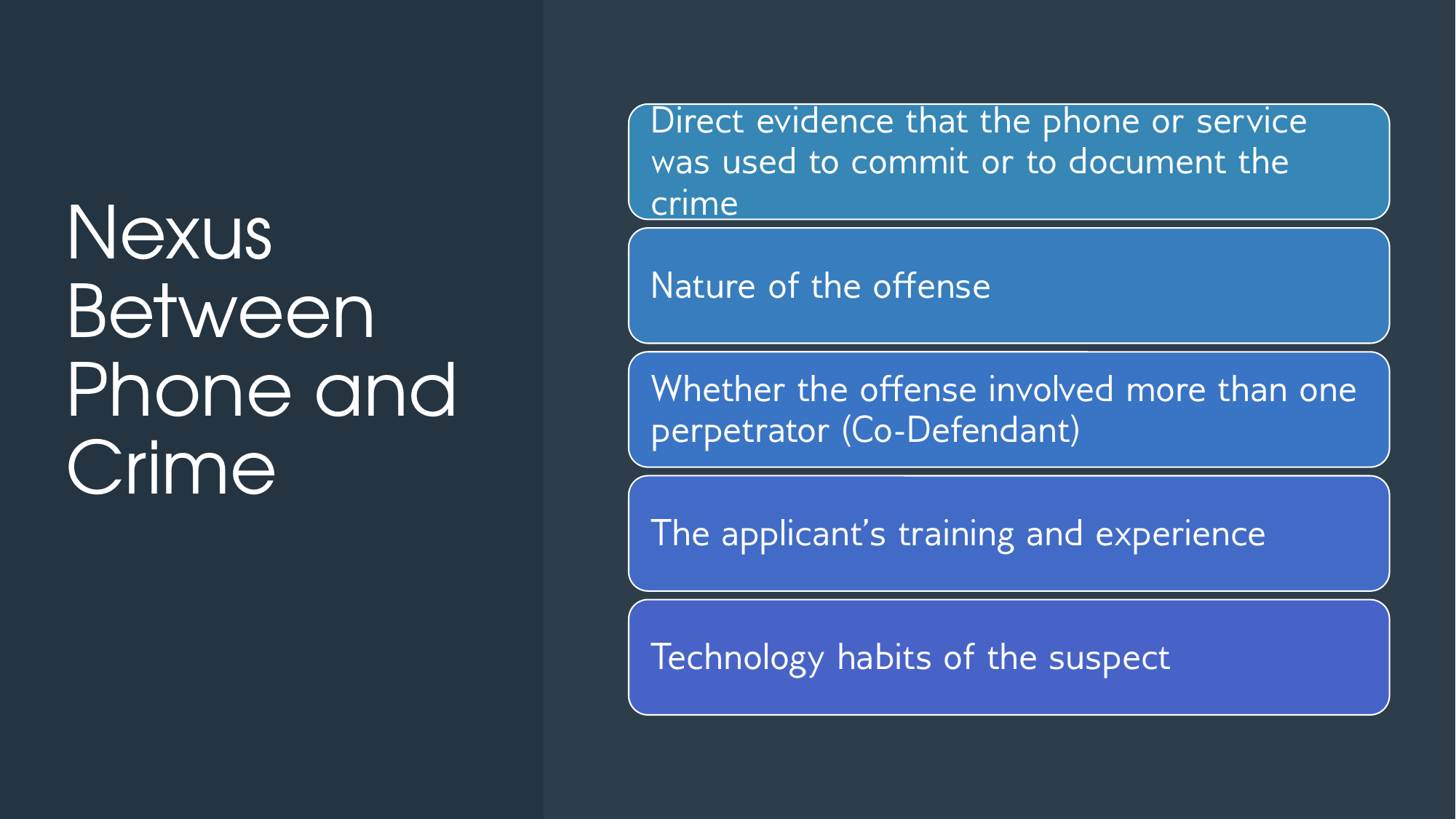

# Nexus Between Phone and Crime
Direct evidence that the phone or service was used to commit or to document the crime
Nature of the offense
Whether the offense involved more than one perpetrator (Co-Defendant)
The applicant’s training and experience
Technology habits of the suspect